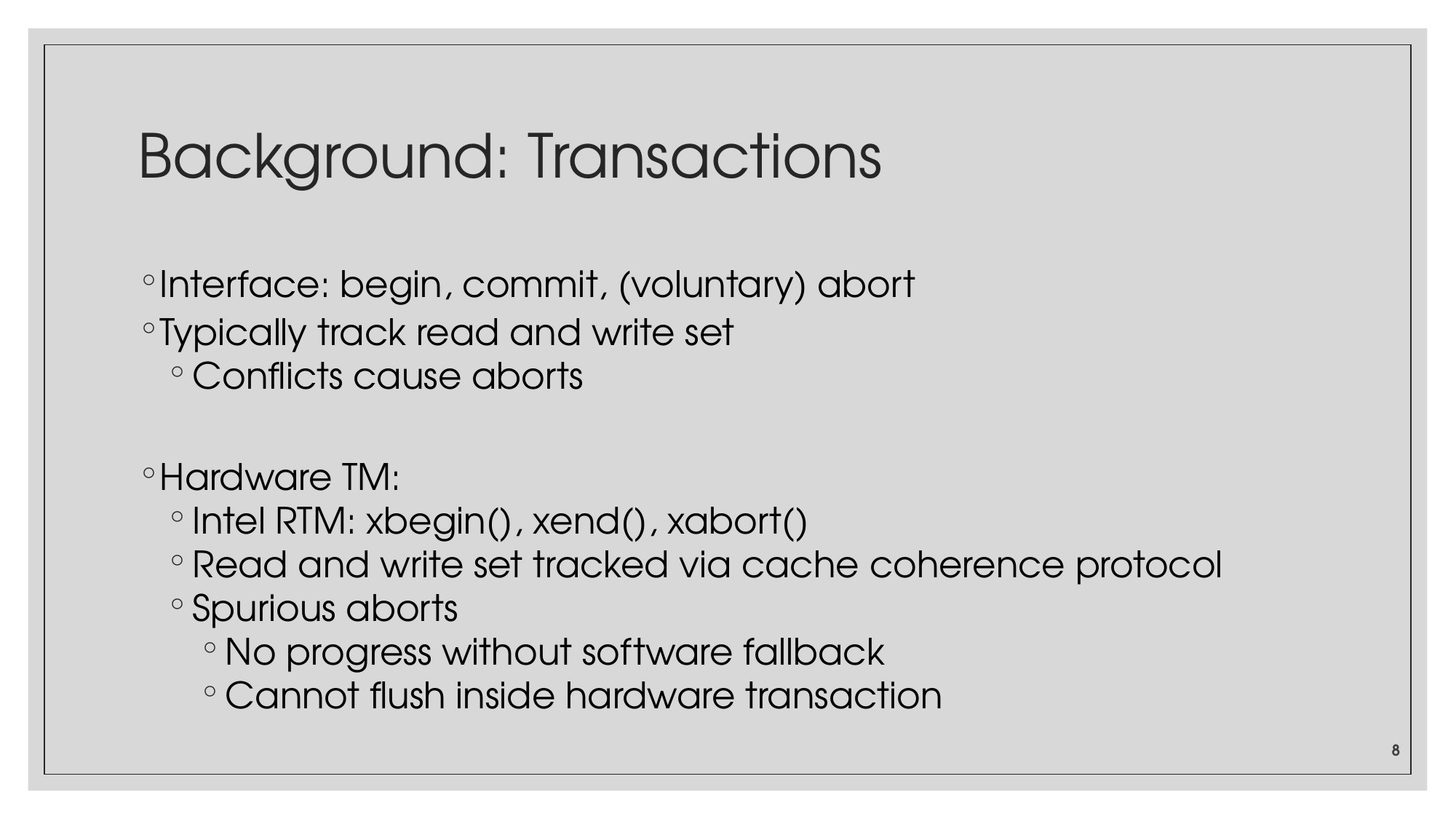

# Background: Transactions
Interface: begin, commit, (voluntary) abort
Typically track read and write set
Conflicts cause aborts
Hardware TM:
Intel RTM: xbegin(), xend(), xabort()
Read and write set tracked via cache coherence protocol
Spurious aborts
No progress without software fallback
Cannot flush inside hardware transaction
8